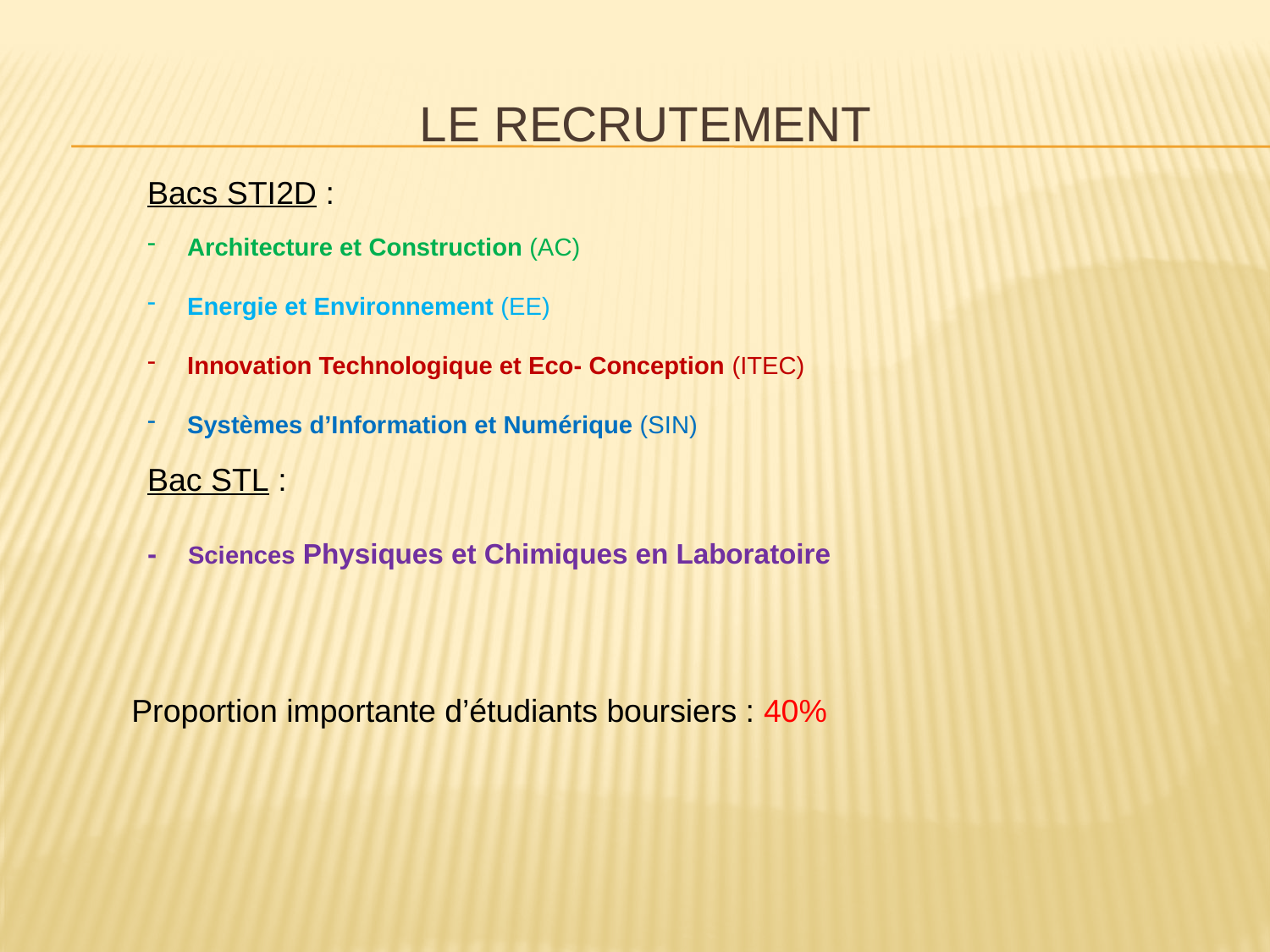

# Le recrutement
Bacs STI2D :

Architecture et Construction (AC)

Energie et Environnement (EE)

Innovation Technologique et Eco- Conception (ITEC)

Systèmes d’Information et Numérique (SIN)

Bac STL :

-    Sciences Physiques et Chimiques en Laboratoire

Proportion importante d’étudiants boursiers : 40%